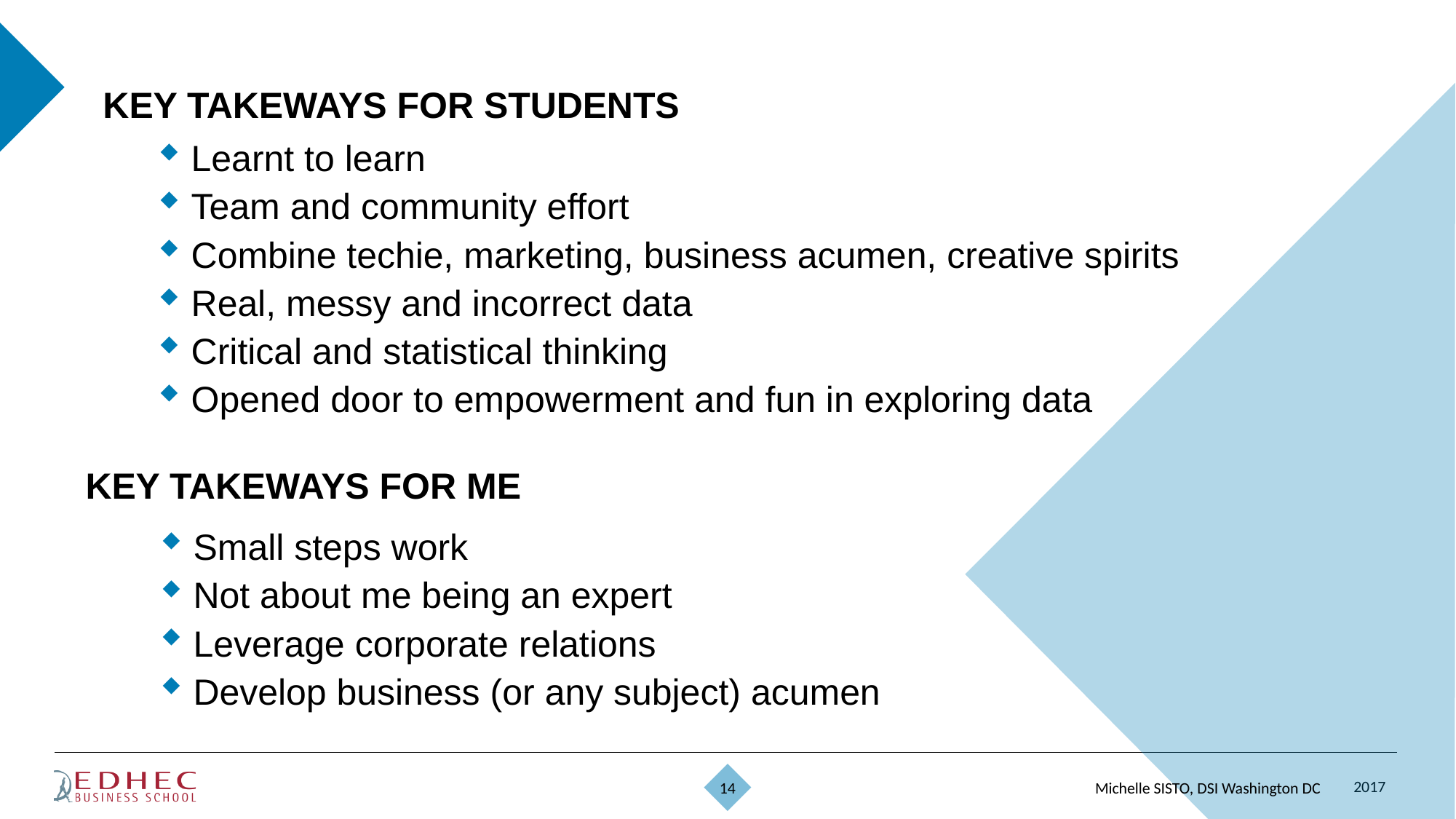

Key Takeways for students
Learnt to learn
Team and community effort
Combine techie, marketing, business acumen, creative spirits
Real, messy and incorrect data
Critical and statistical thinking
Opened door to empowerment and fun in exploring data

Key Takeways for Me
Small steps work
Not about me being an expert
Leverage corporate relations
Develop business (or any subject) acumen

14
Michelle SISTO, DSI Washington DC